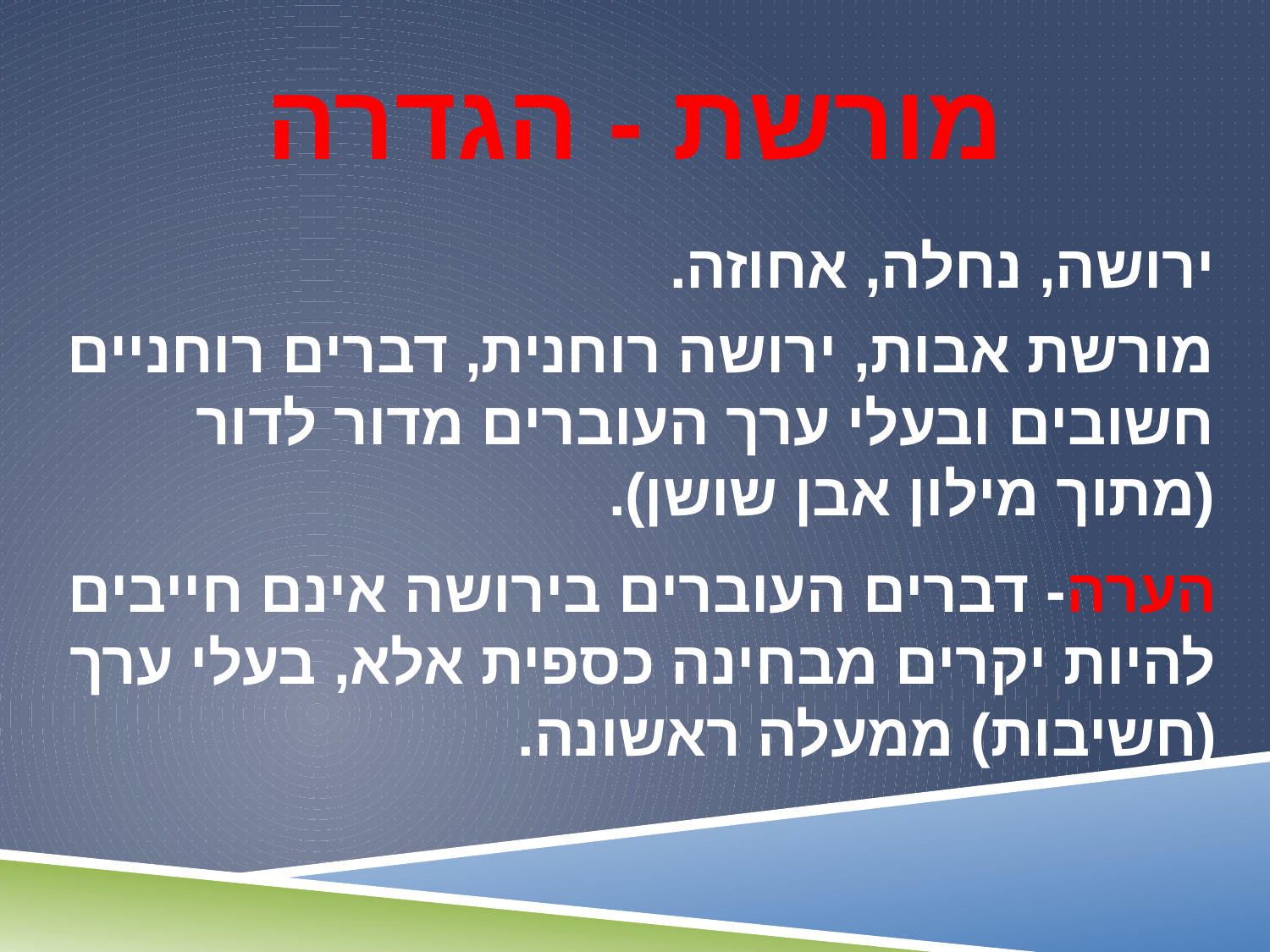

# מורשת - הגדרה
ירושה, נחלה, אחוזה.
מורשת אבות, ירושה רוחנית, דברים רוחניים חשובים ובעלי ערך העוברים מדור לדור (מתוך מילון אבן שושן).
הערה- דברים העוברים בירושה אינם חייבים להיות יקרים מבחינה כספית אלא, בעלי ערך (חשיבות) ממעלה ראשונה.